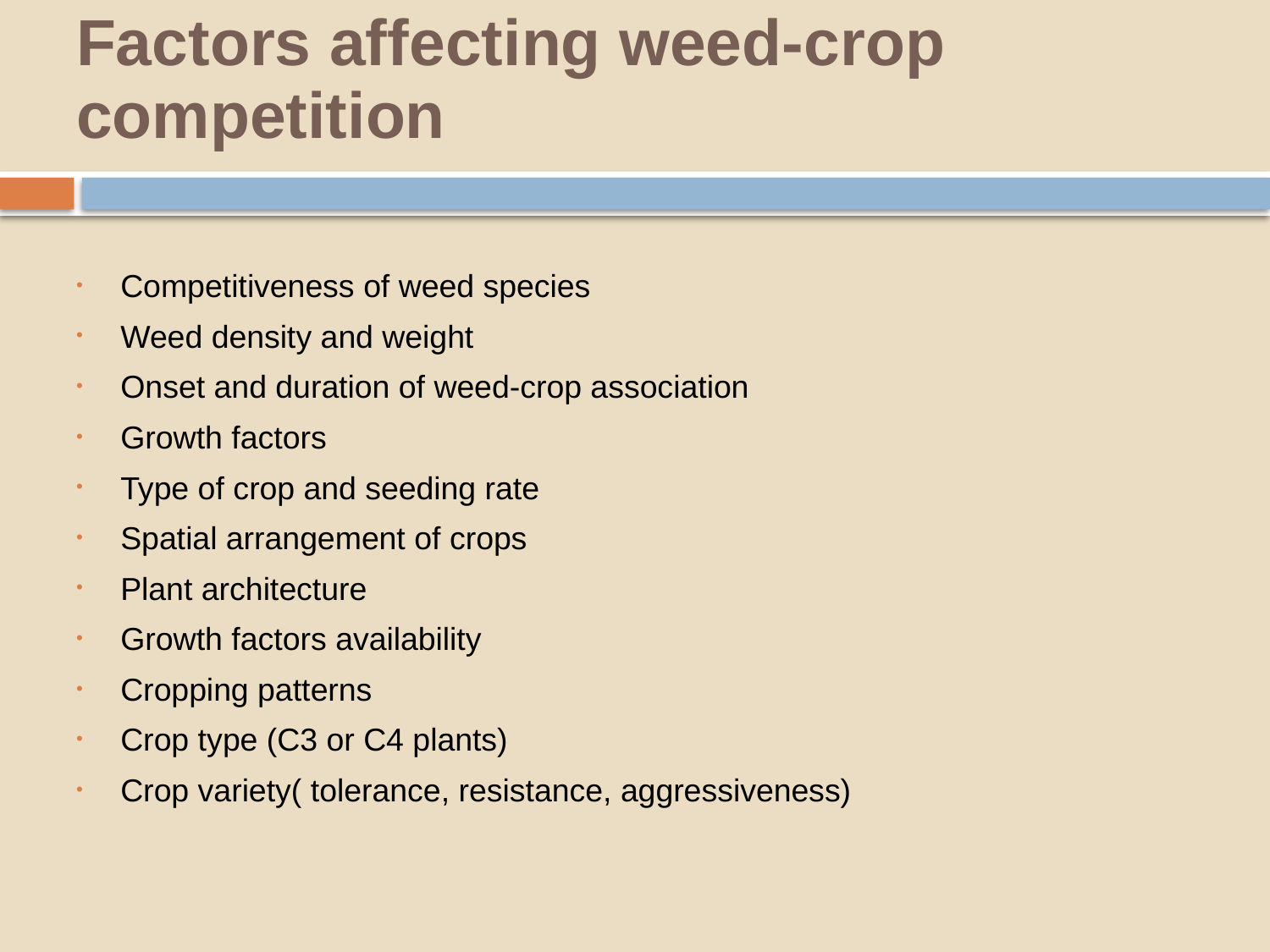

# Factors affecting weed-crop competition

Competitiveness of weed species
Weed density and weight
Onset and duration of weed-crop association
Growth factors
Type of crop and seeding rate
Spatial arrangement of crops
Plant architecture
Growth factors availability
Cropping patterns
Crop type (C3 or C4 plants)
Crop variety( tolerance, resistance, aggressiveness)